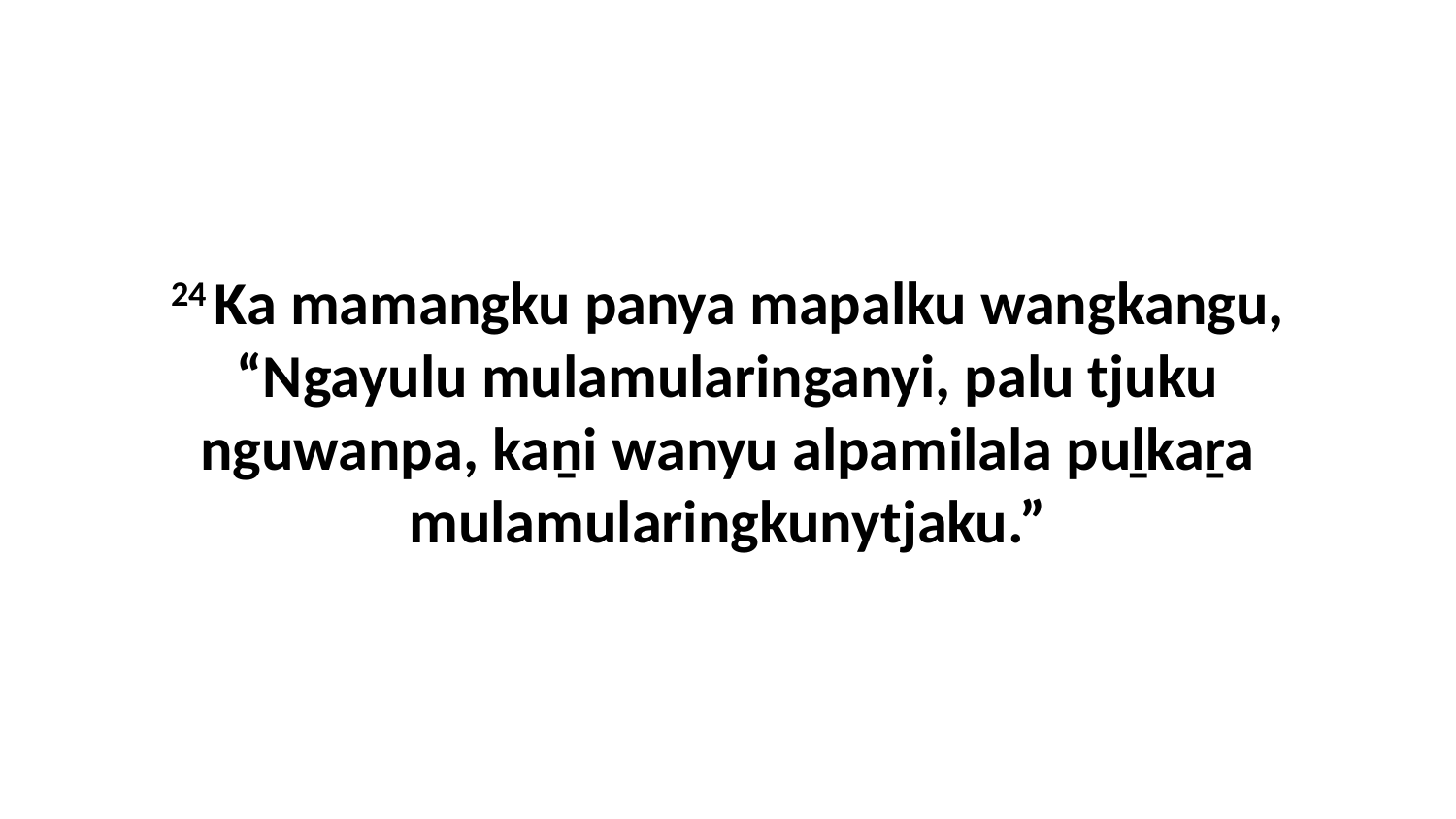

24 Ka mamangku panya mapalku wangkangu, “Ngayulu mulamularinganyi, palu tjuku nguwanpa, kaṉi wanyu alpamilala puḻkaṟa mulamularingkunytjaku.”